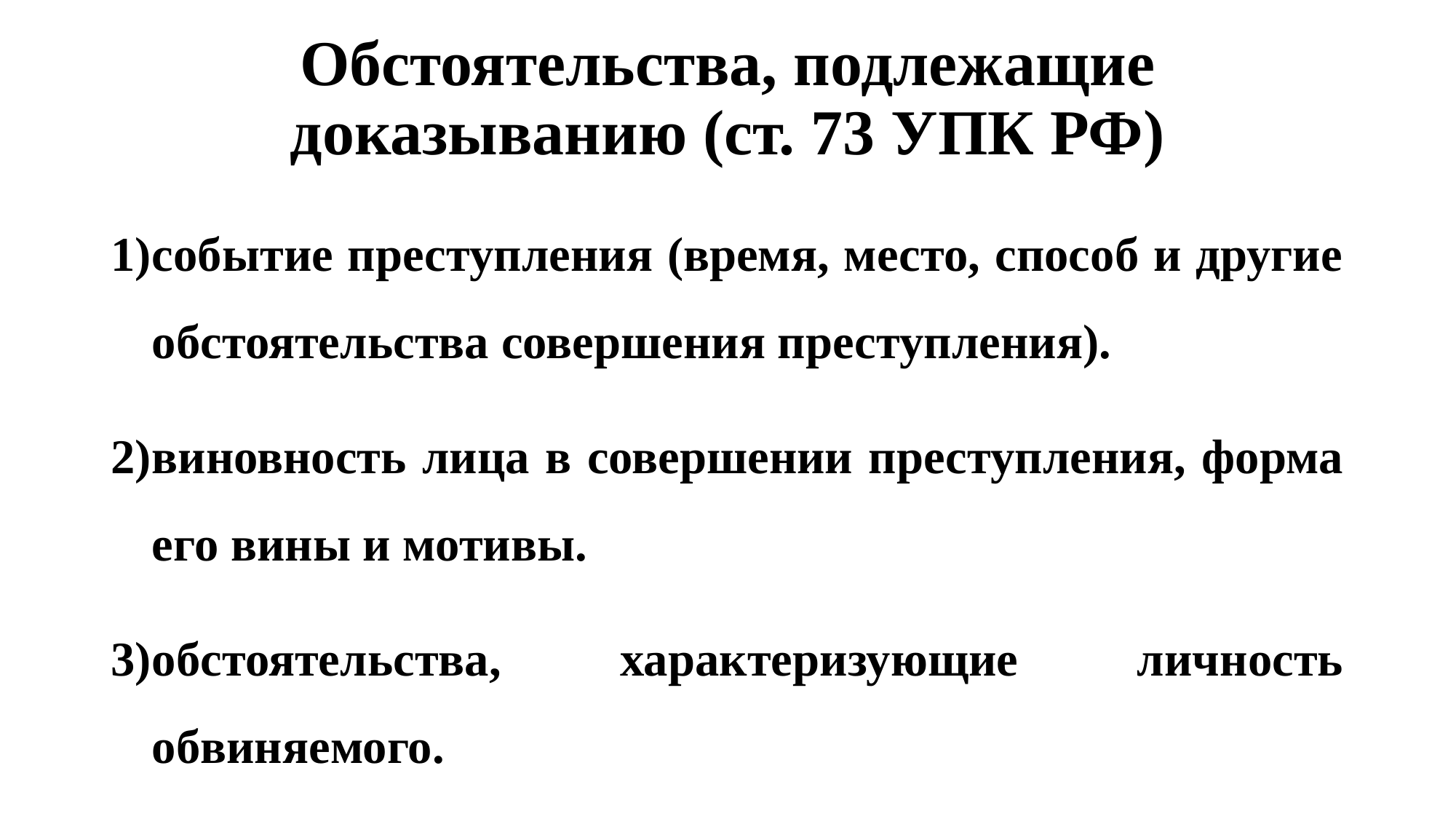

# Обстоятельства, подлежащие доказыванию (ст. 73 УПК РФ)
событие преступления (время, место, способ и другие обстоятельства совершения преступления).
виновность лица в совершении преступления, форма его вины и мотивы.
обстоятельства, характеризующие личность обвиняемого.